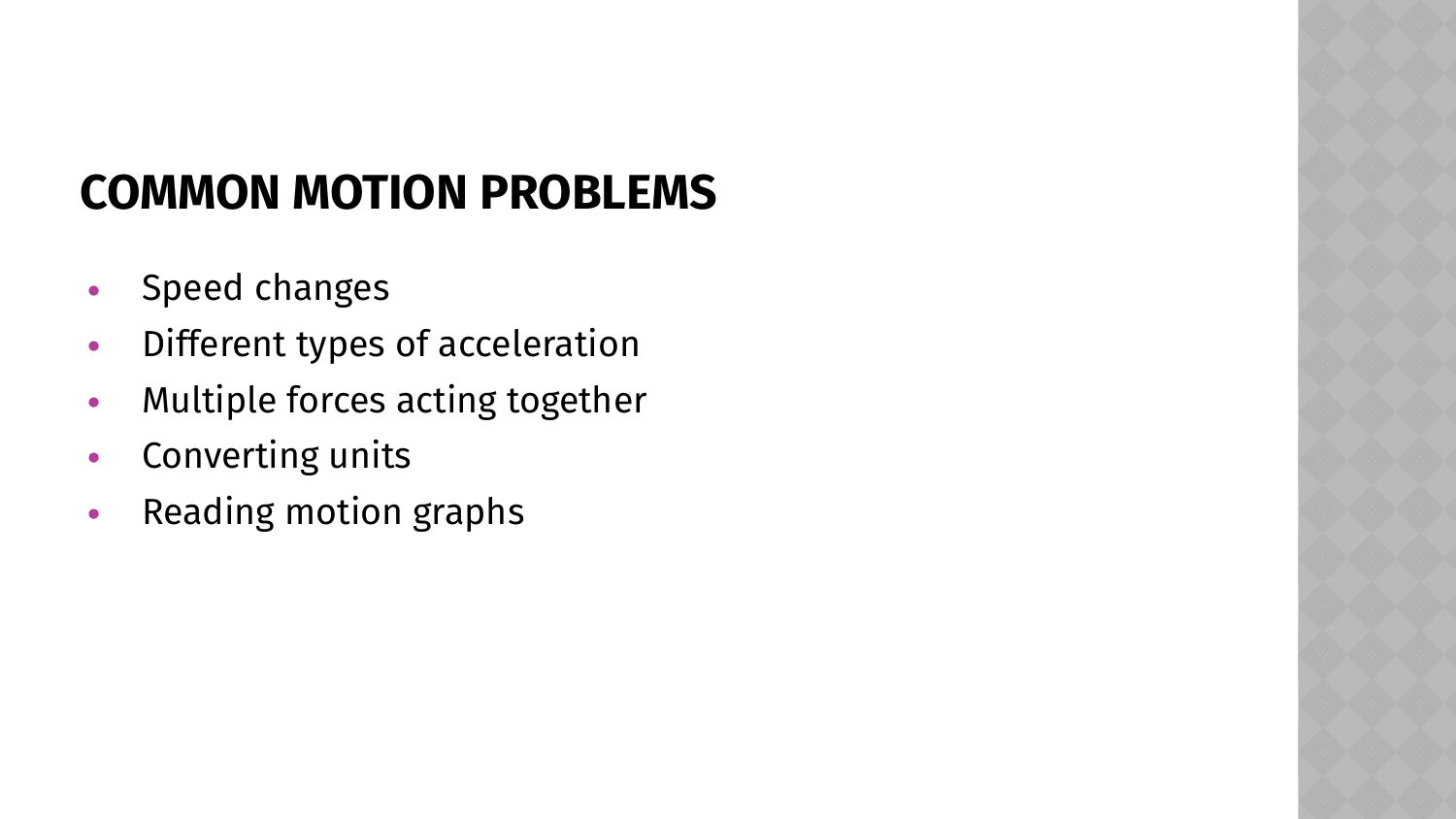

# COMMON MOTION PROBLEMS

Speed changes
Different types of acceleration
Multiple forces acting together
Converting units
Reading motion graphs